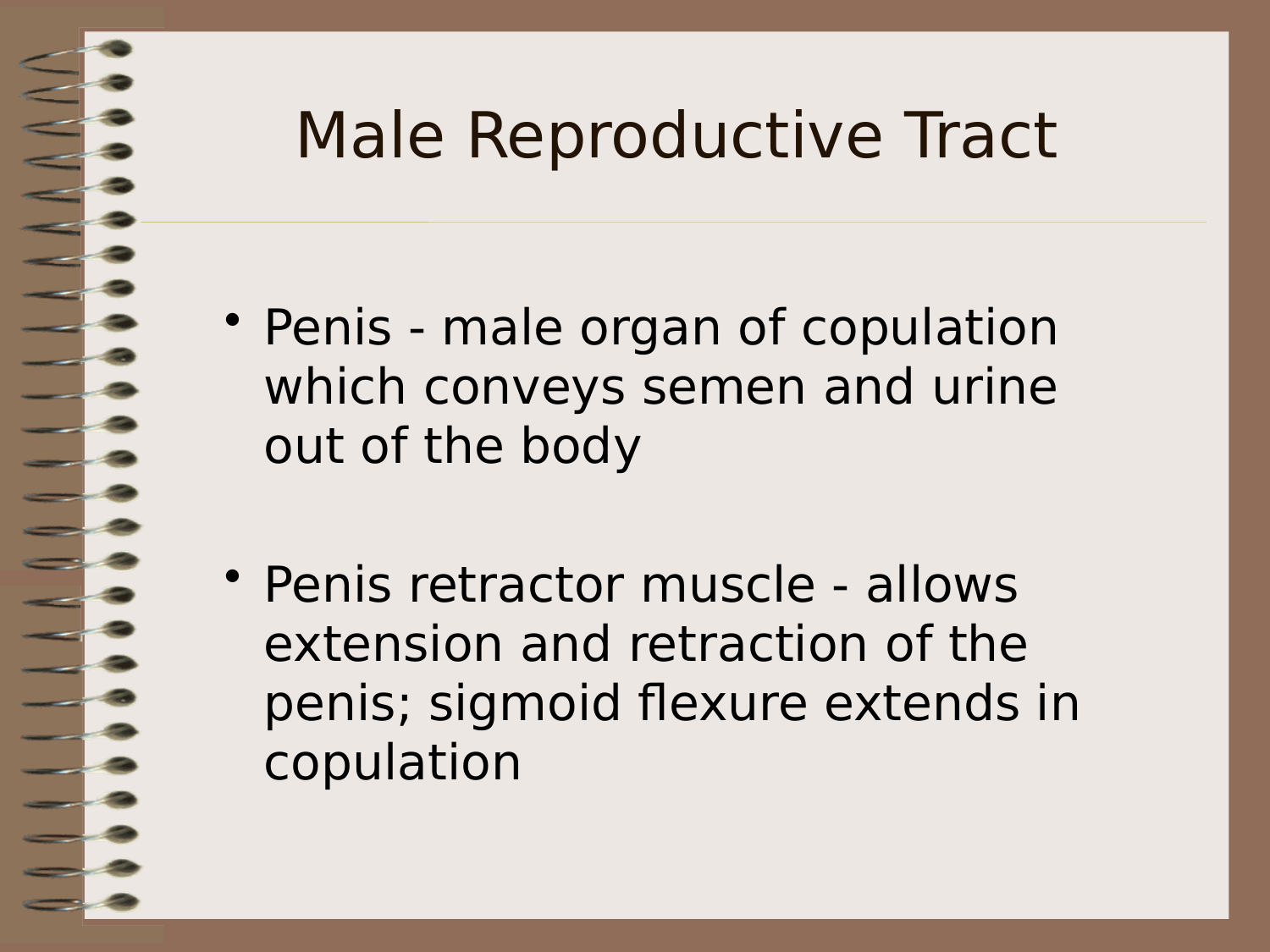

# Male Reproductive Tract
Penis - male organ of copulation which conveys semen and urine out of the body

Penis retractor muscle - allows extension and retraction of the penis; sigmoid flexure extends in copulation